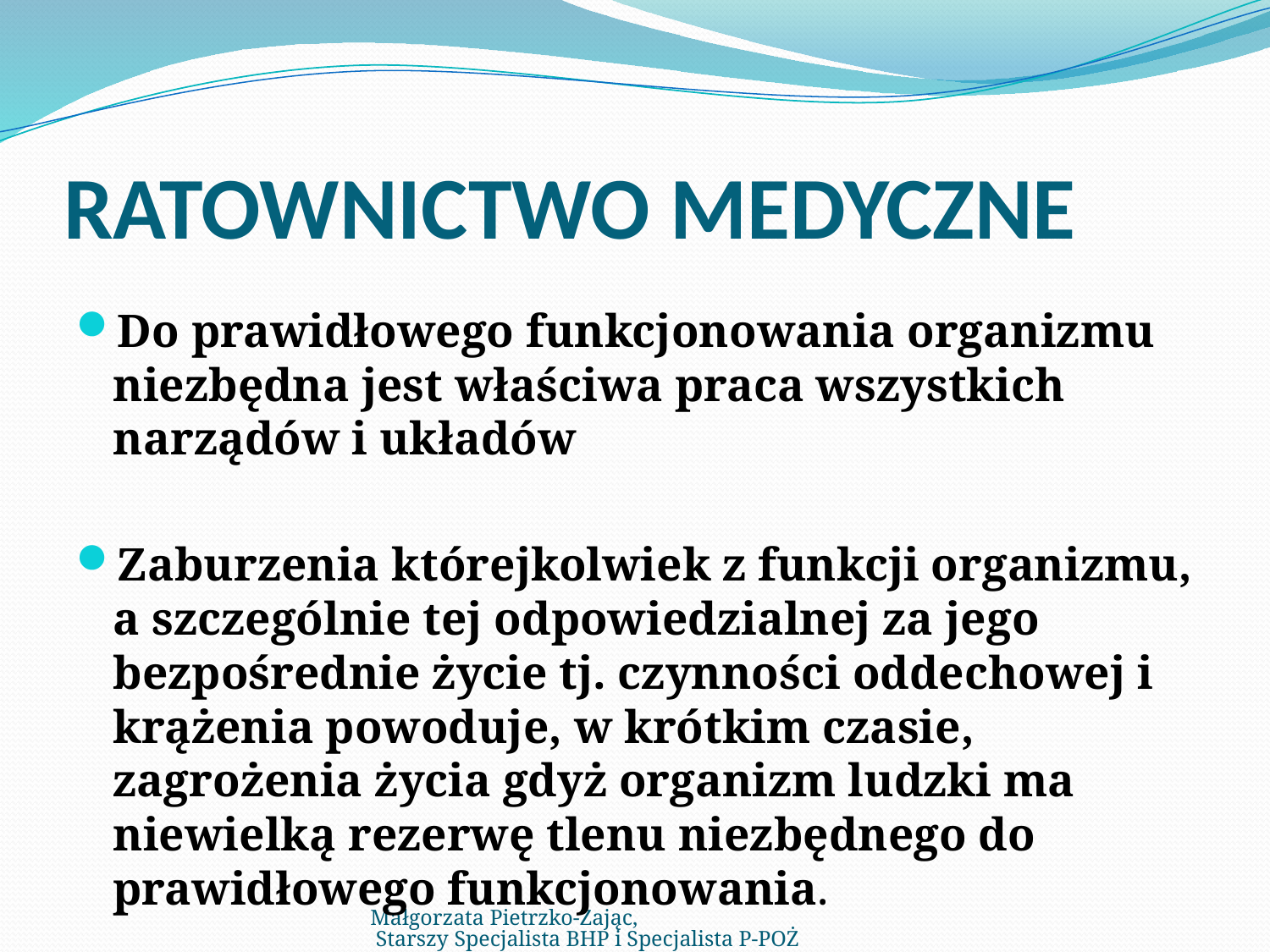

# RATOWNICTWO MEDYCZNE
Do prawidłowego funkcjonowania organizmu niezbędna jest właściwa praca wszystkich narządów i układów

Zaburzenia którejkolwiek z funkcji organizmu, a szczególnie tej odpowiedzialnej za jego bezpośrednie życie tj. czynności oddechowej i krążenia powoduje, w krótkim czasie, zagrożenia życia gdyż organizm ludzki ma niewielką rezerwę tlenu niezbędnego do prawidłowego funkcjonowania.
Małgorzata Pietrzko-Zając,                                    Starszy Specjalista BHP i Specjalista P-POŻ